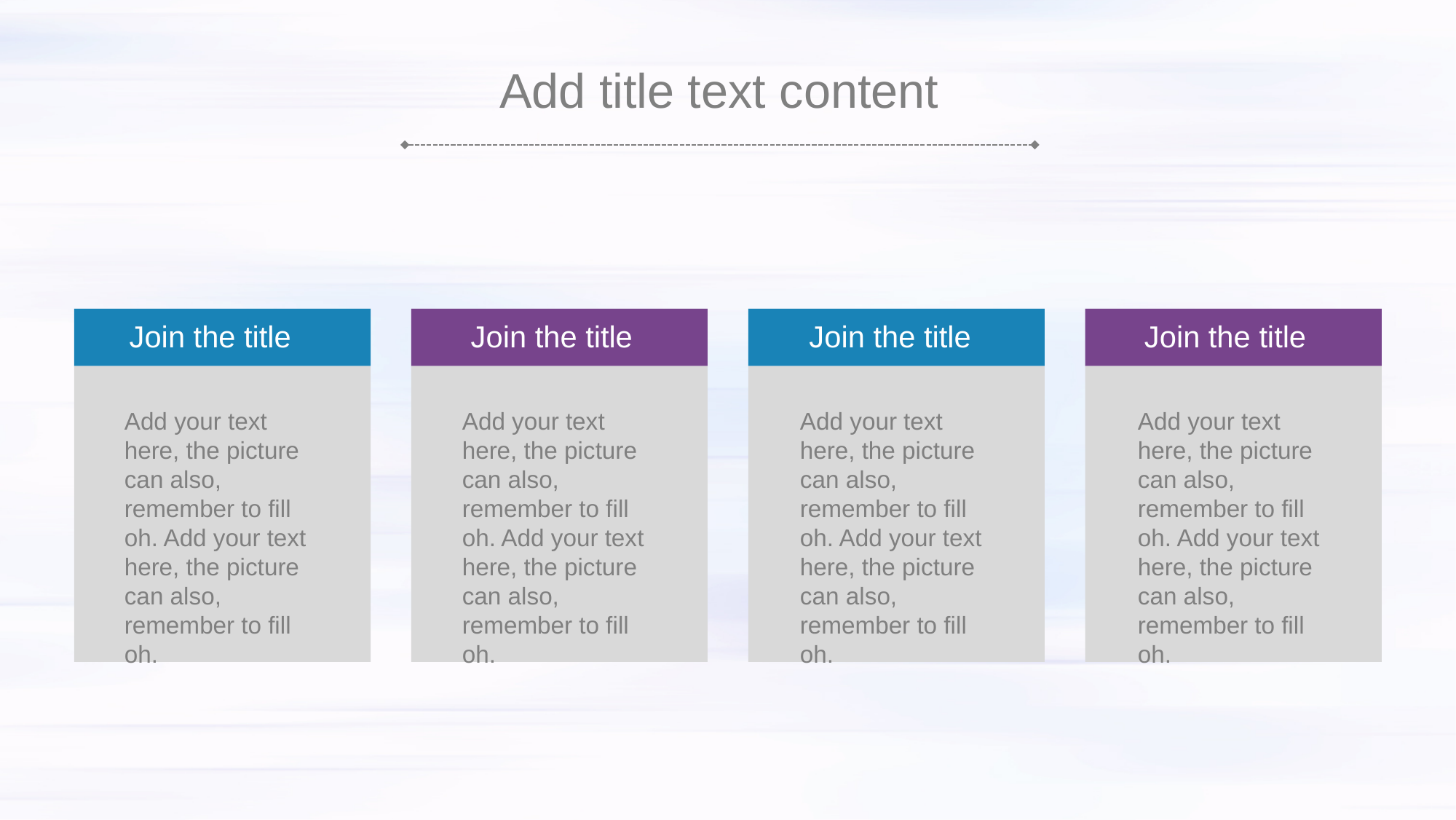

Add title text content

Join the title
Join the title
Join the title
Join the title
Add your text here, the picture can also, remember to fill oh. Add your text here, the picture can also, remember to fill oh.
Add your text here, the picture can also, remember to fill oh. Add your text here, the picture can also, remember to fill oh.
Add your text here, the picture can also, remember to fill oh. Add your text here, the picture can also, remember to fill oh.
Add your text here, the picture can also, remember to fill oh. Add your text here, the picture can also, remember to fill oh.